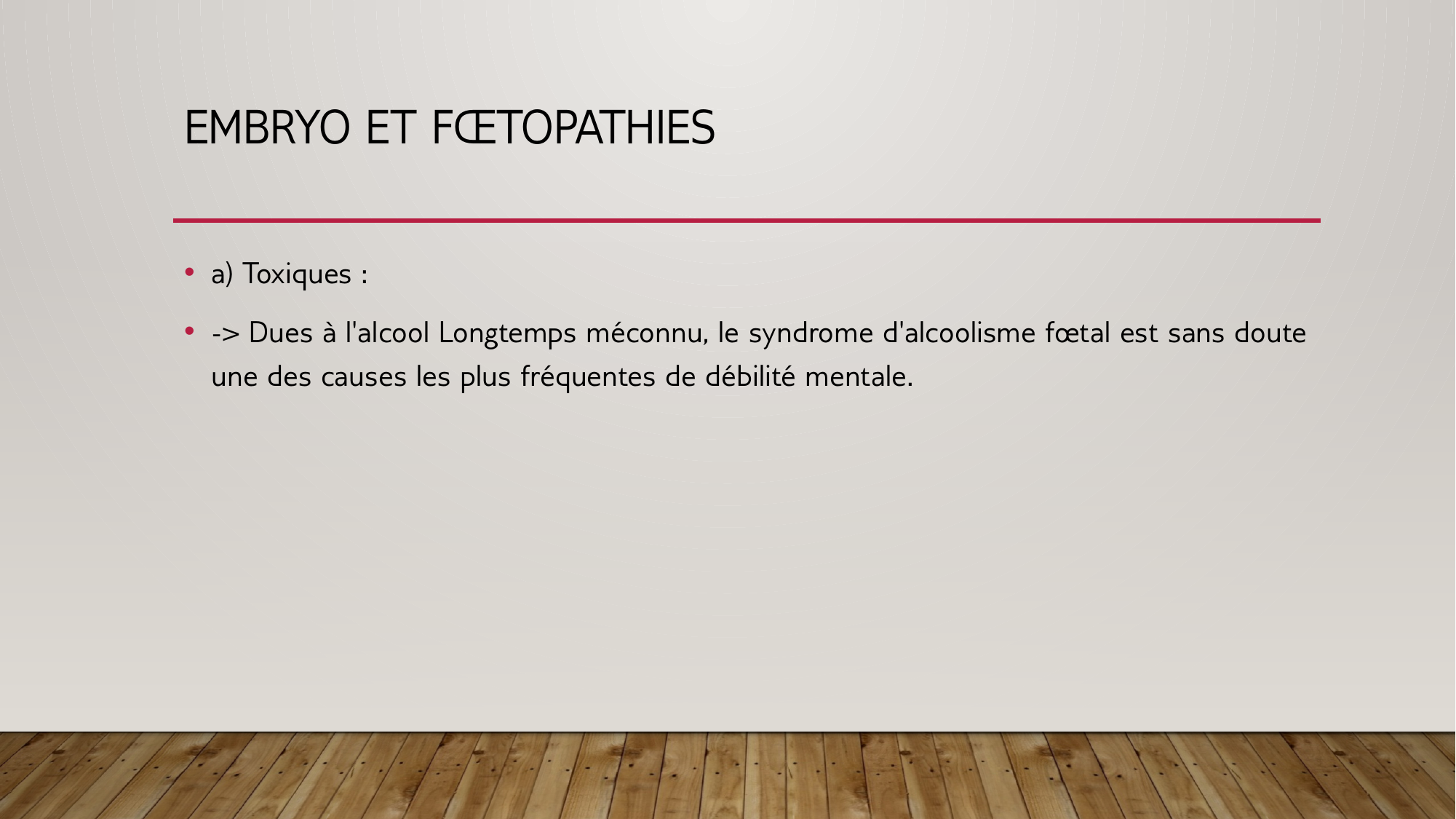

# Embryo et foetopathies
a) Toxiques :
-> Dues à l'alcool Longtemps méconnu, le syndrome d'alcoolisme foetal est sans doute une des causes les plus fréquentes de débilité mentale.